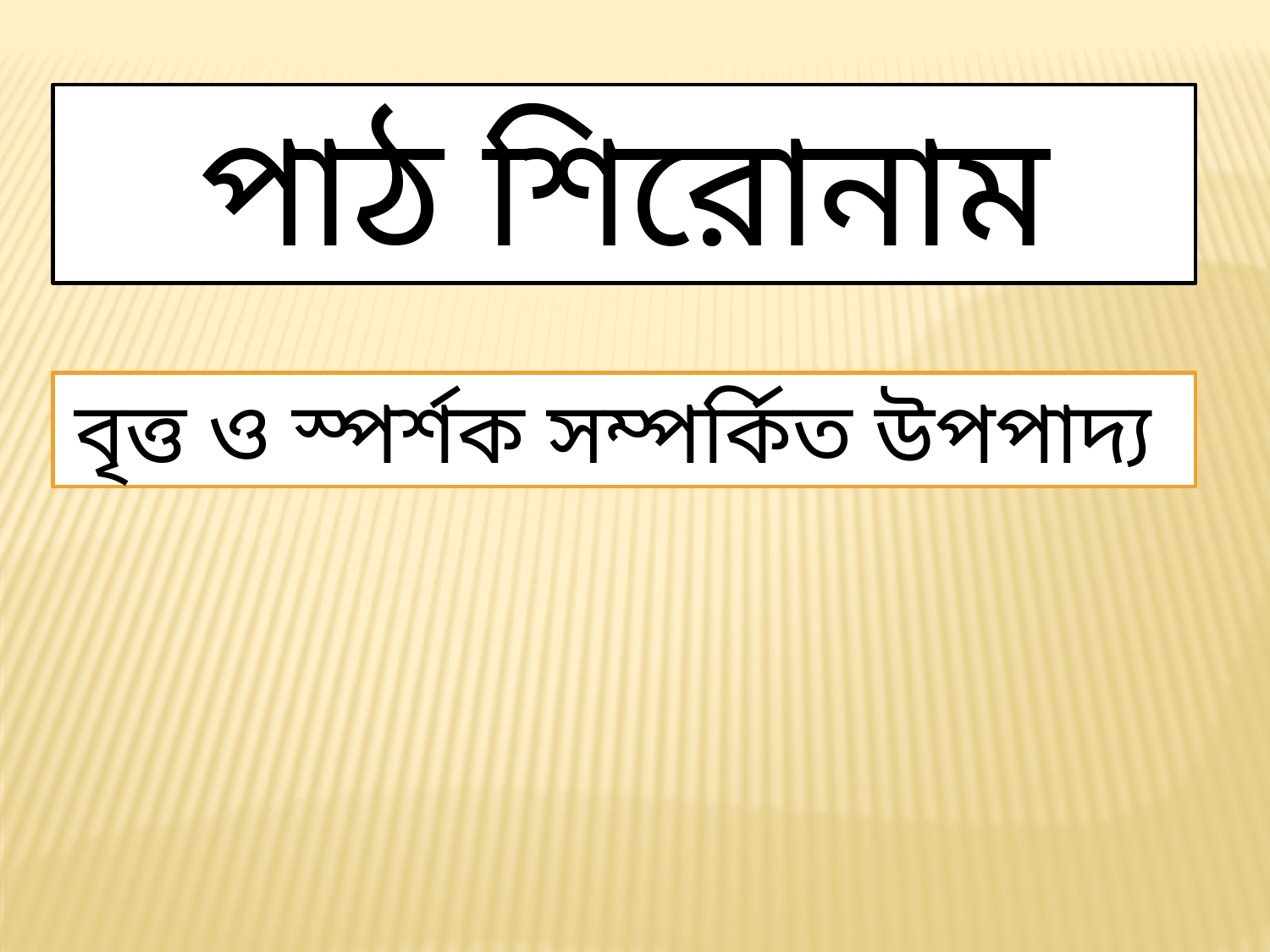

পাঠ শিরোনাম
বৃত্ত ও স্পর্শক সম্পর্কিত উপপাদ্য